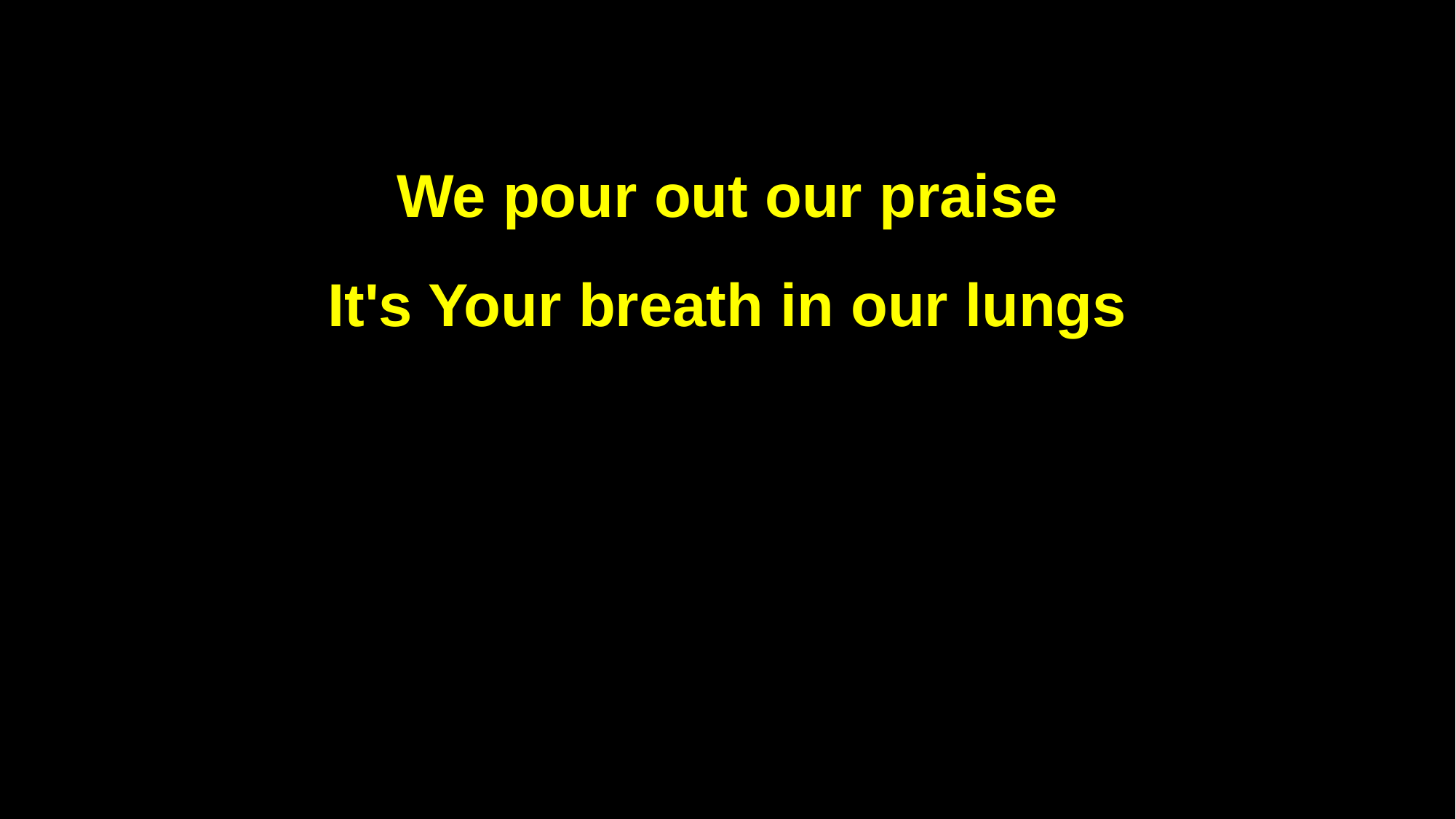

We pour out our praise
It's Your breath in our lungs